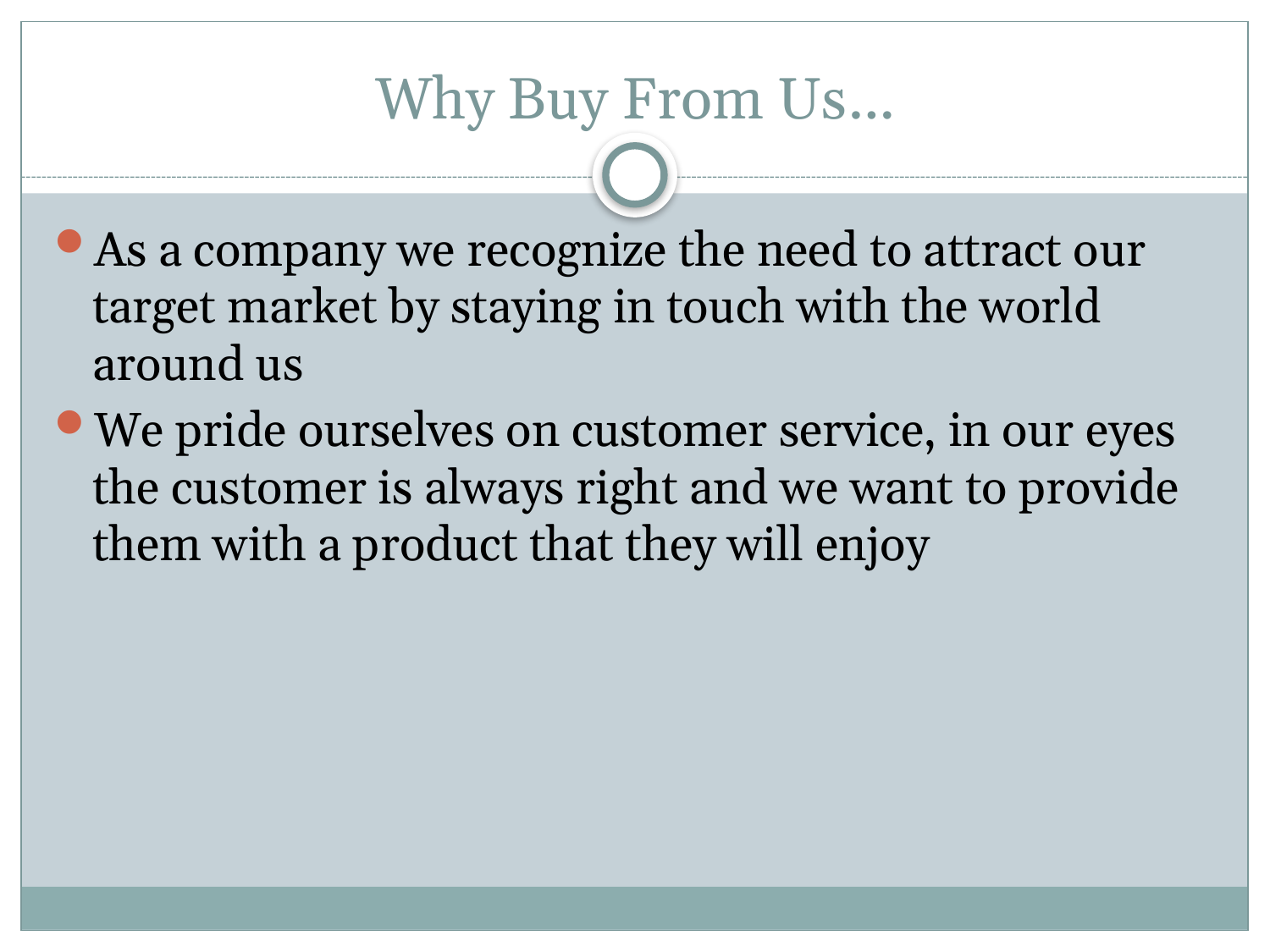

# Why Buy From Us…
As a company we recognize the need to attract our target market by staying in touch with the world around us
We pride ourselves on customer service, in our eyes the customer is always right and we want to provide them with a product that they will enjoy